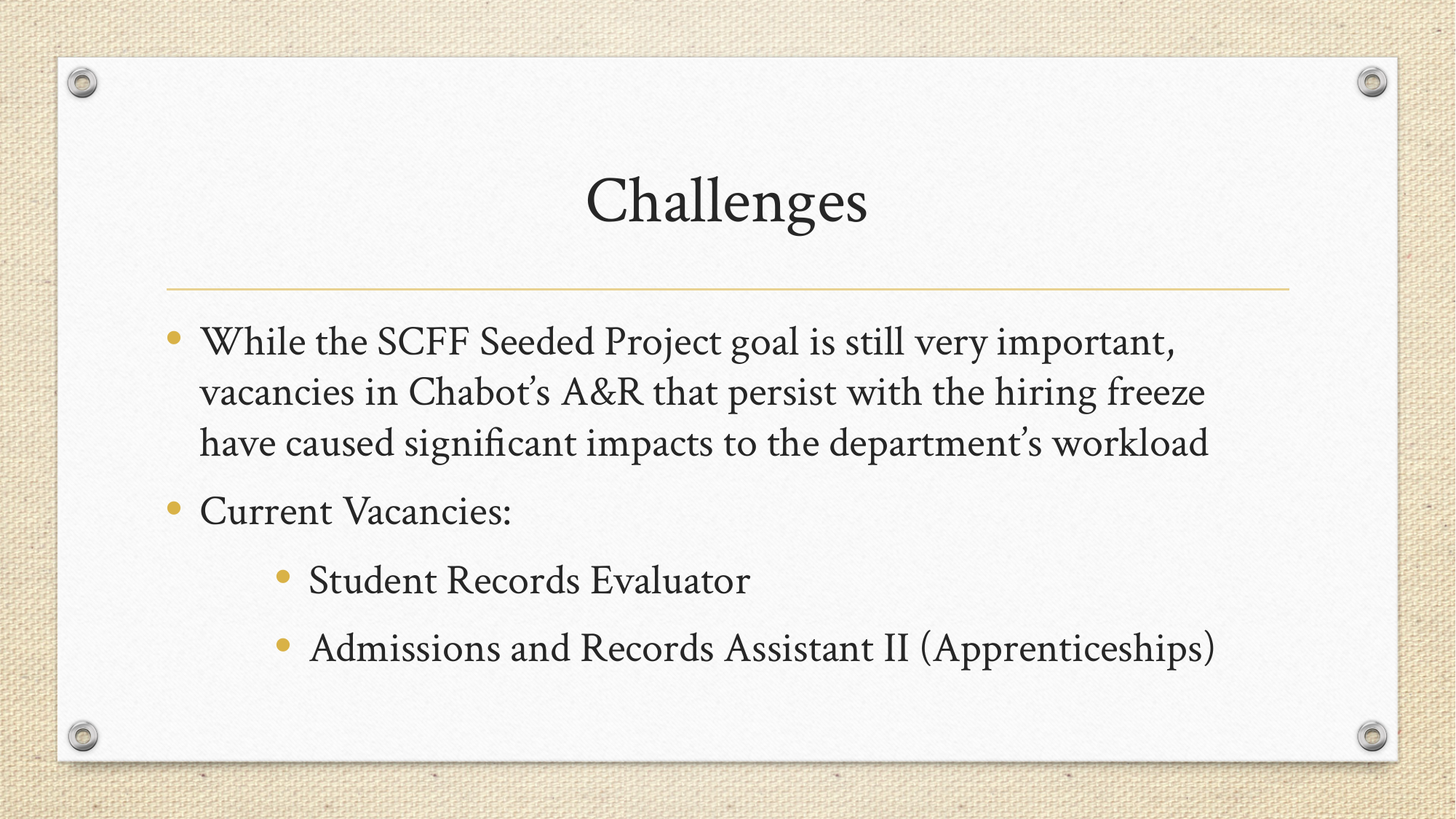

# Challenges
While the SCFF Seeded Project goal is still very important, vacancies in Chabot’s A&R that persist with the hiring freeze have caused significant impacts to the department’s workload
Current Vacancies:
Student Records Evaluator
Admissions and Records Assistant II (Apprenticeships)